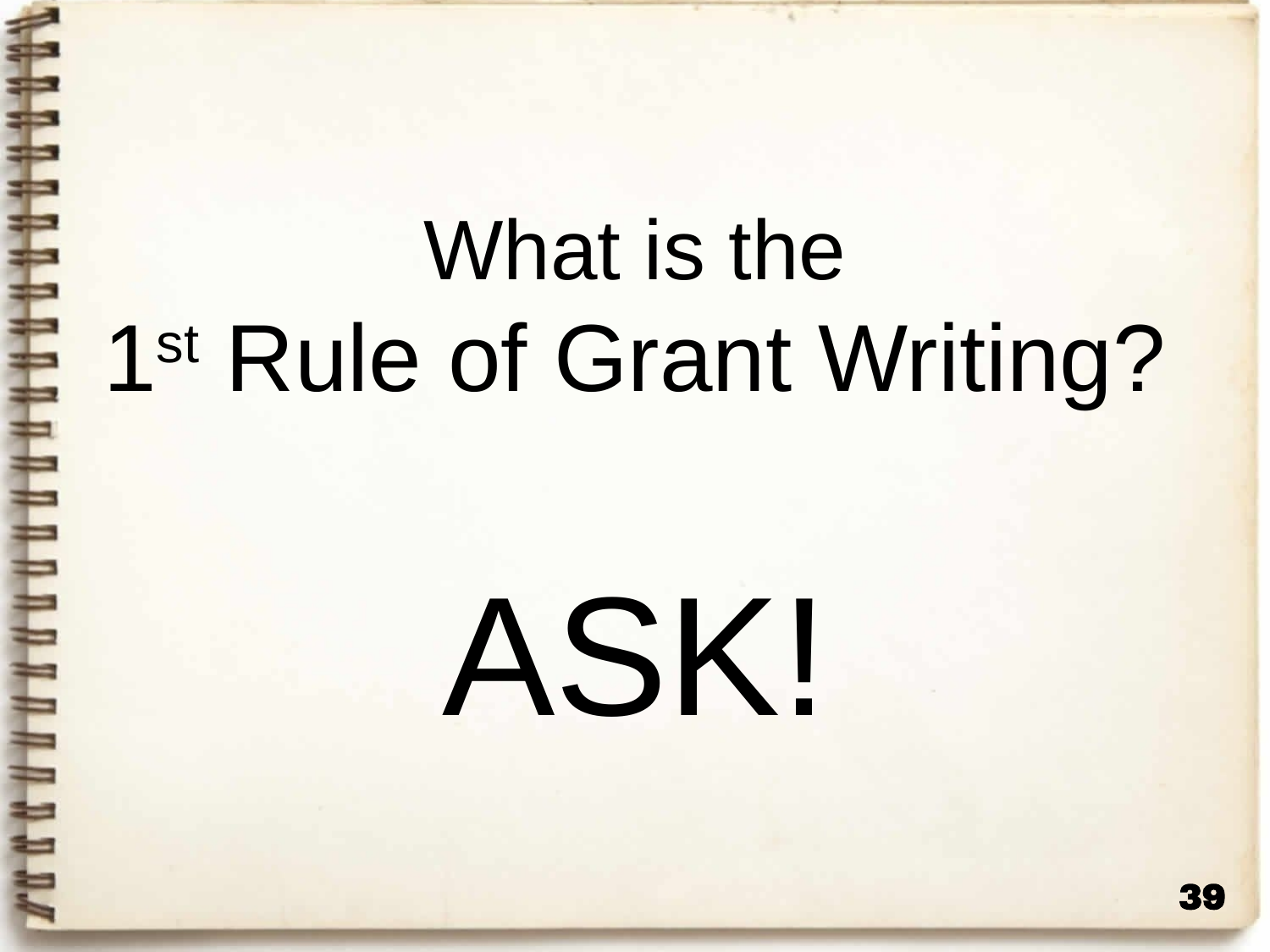

# What is the 1st Rule of Grant Writing?
ASK!
39